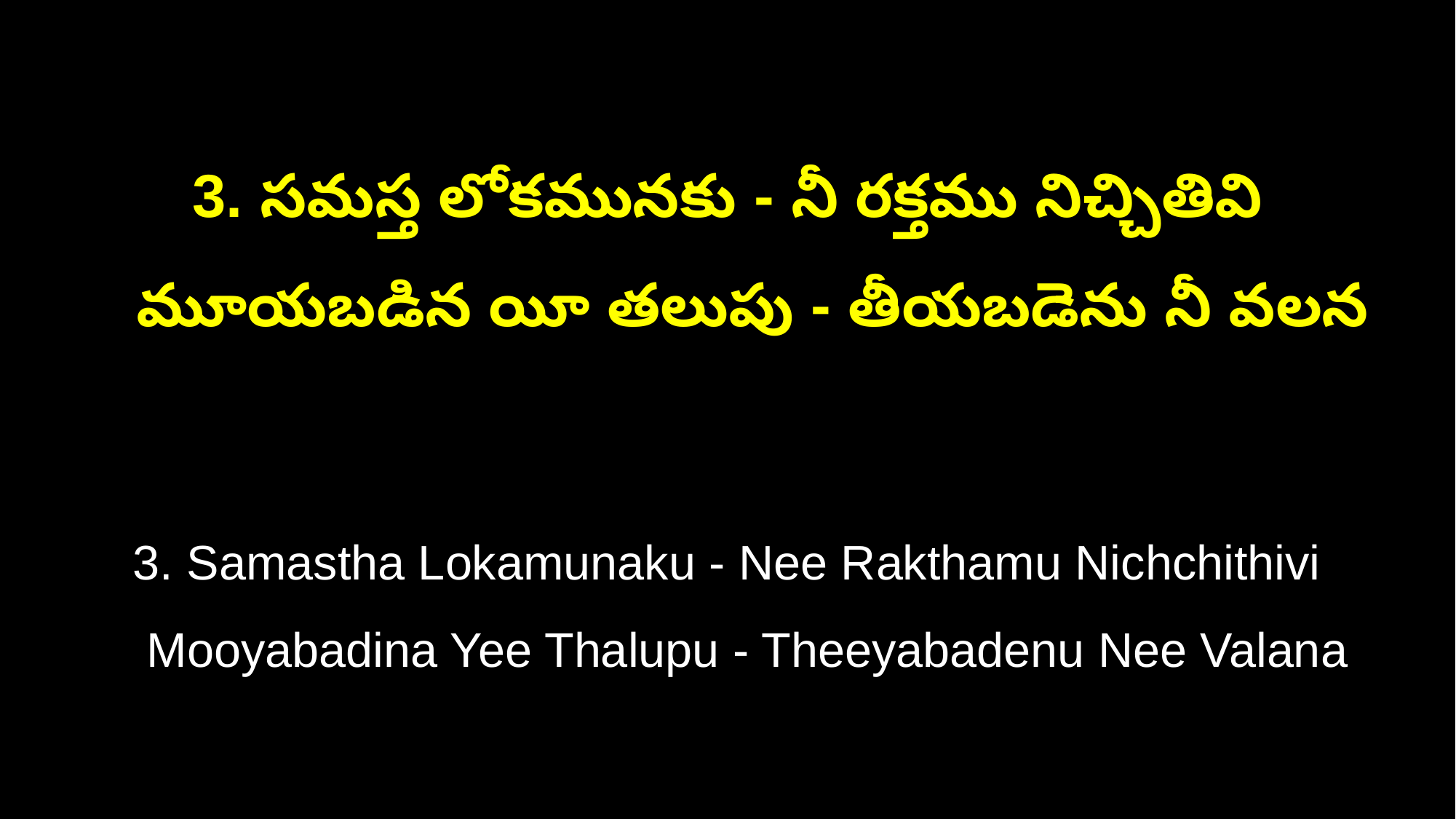

3. సమస్త లోకమునకు - నీ రక్తము నిచ్చితివి
   మూయబడిన యీ తలుపు - తీయబడెను నీ వలన
3. Samastha Lokamunaku - Nee Rakthamu Nichchithivi
   Mooyabadina Yee Thalupu - Theeyabadenu Nee Valana